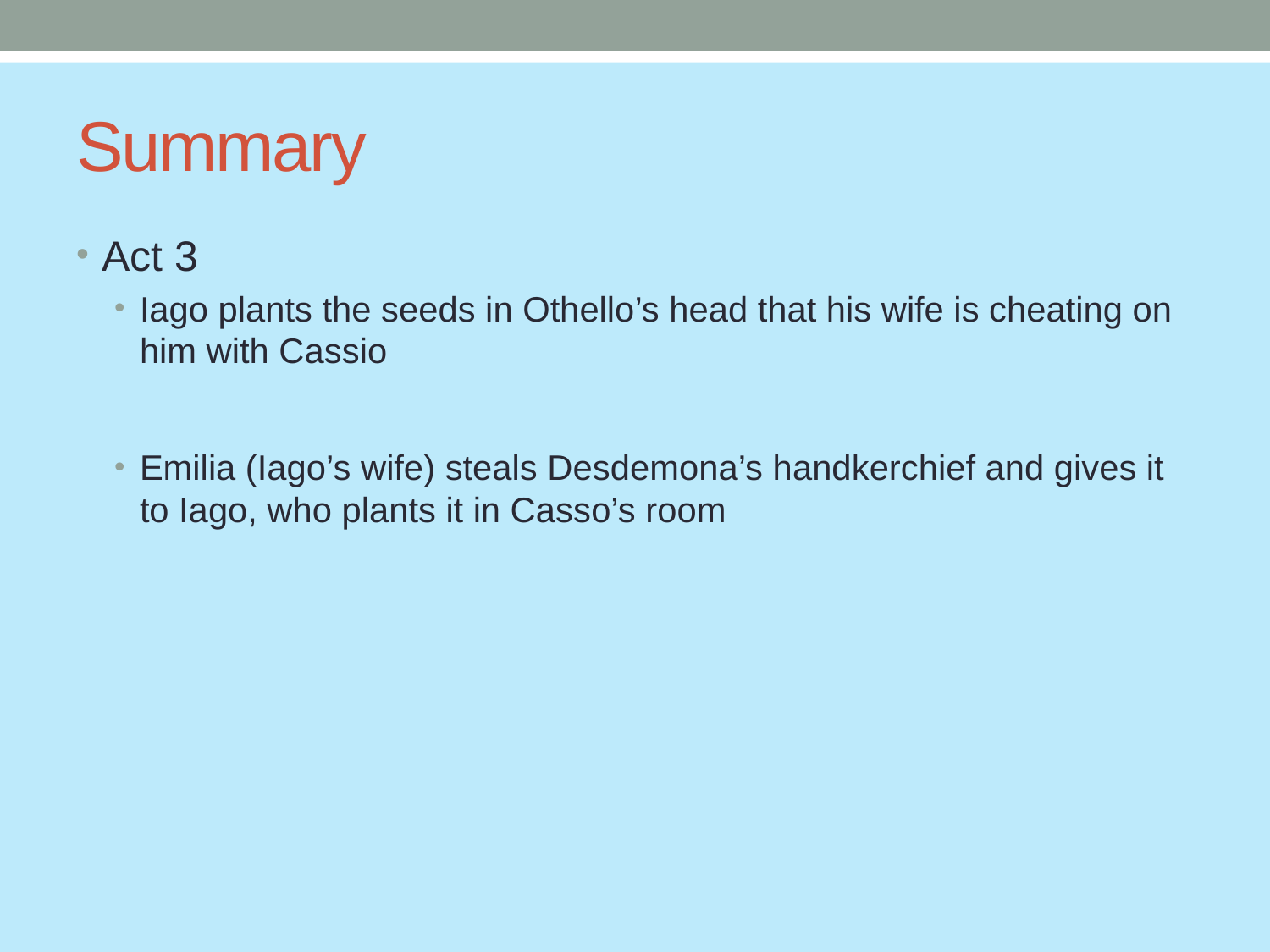

# Summary
Act 3
Iago plants the seeds in Othello’s head that his wife is cheating on him with Cassio

Emilia (Iago’s wife) steals Desdemona’s handkerchief and gives it to Iago, who plants it in Casso’s room